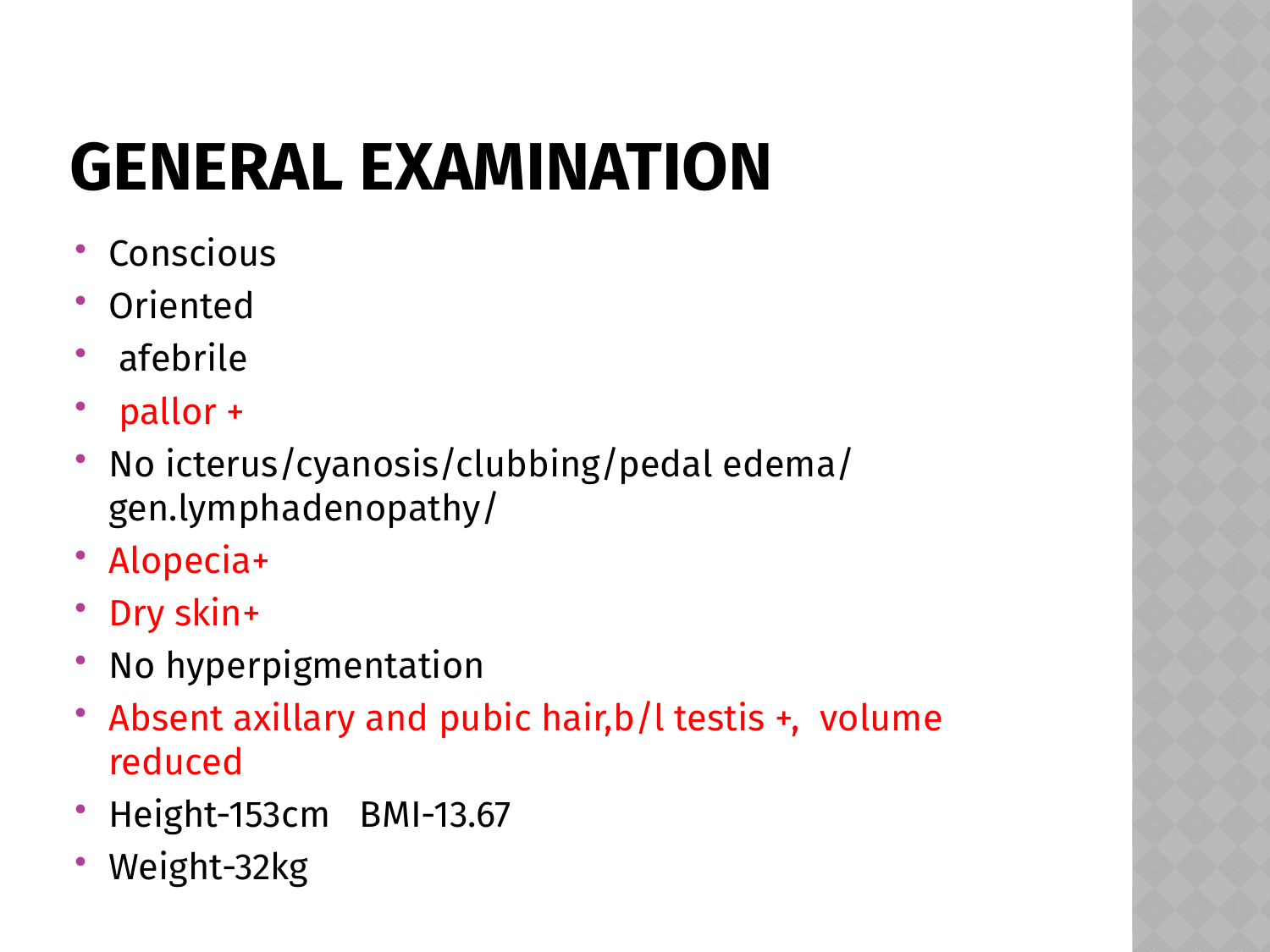

# GENERAL EXAMINATION
Conscious
Oriented
 afebrile
 pallor +
No icterus/cyanosis/clubbing/pedal edema/ gen.lymphadenopathy/
Alopecia+
Dry skin+
No hyperpigmentation
Absent axillary and pubic hair,b/l testis +,  volume reduced
Height-153cm   BMI-13.67
Weight-32kg